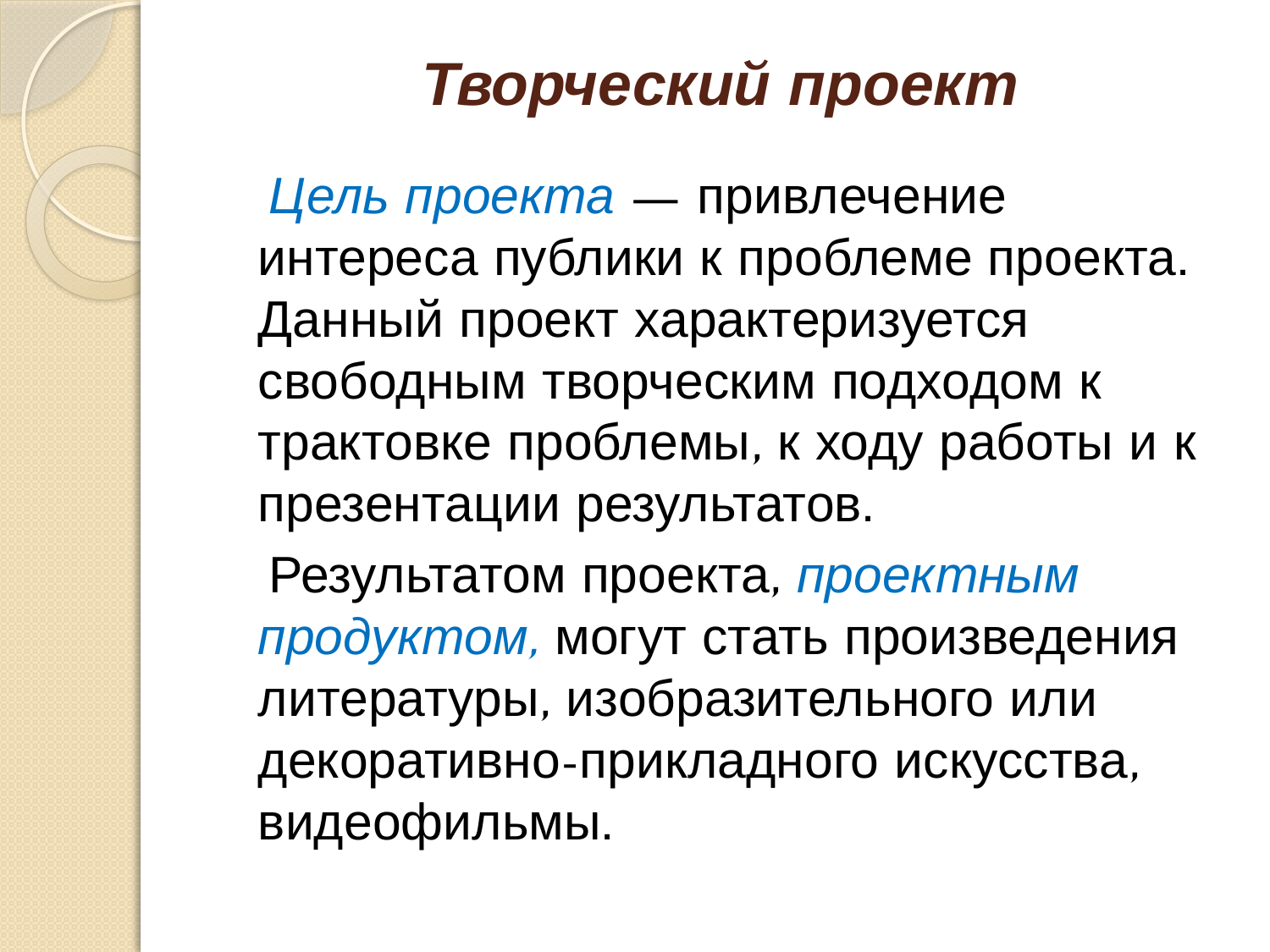

# Творческий проект
   Цель проекта — привлечение интереса публики к проблеме проекта. Данный проект характеризуется свободным творческим подходом к трактовке проблемы, к ходу работы и к презентации результатов.
   Результатом проекта, проектным продуктом, могут стать произведения литературы, изобразительного или декоративно-прикладного искусства, видео­фильмы.